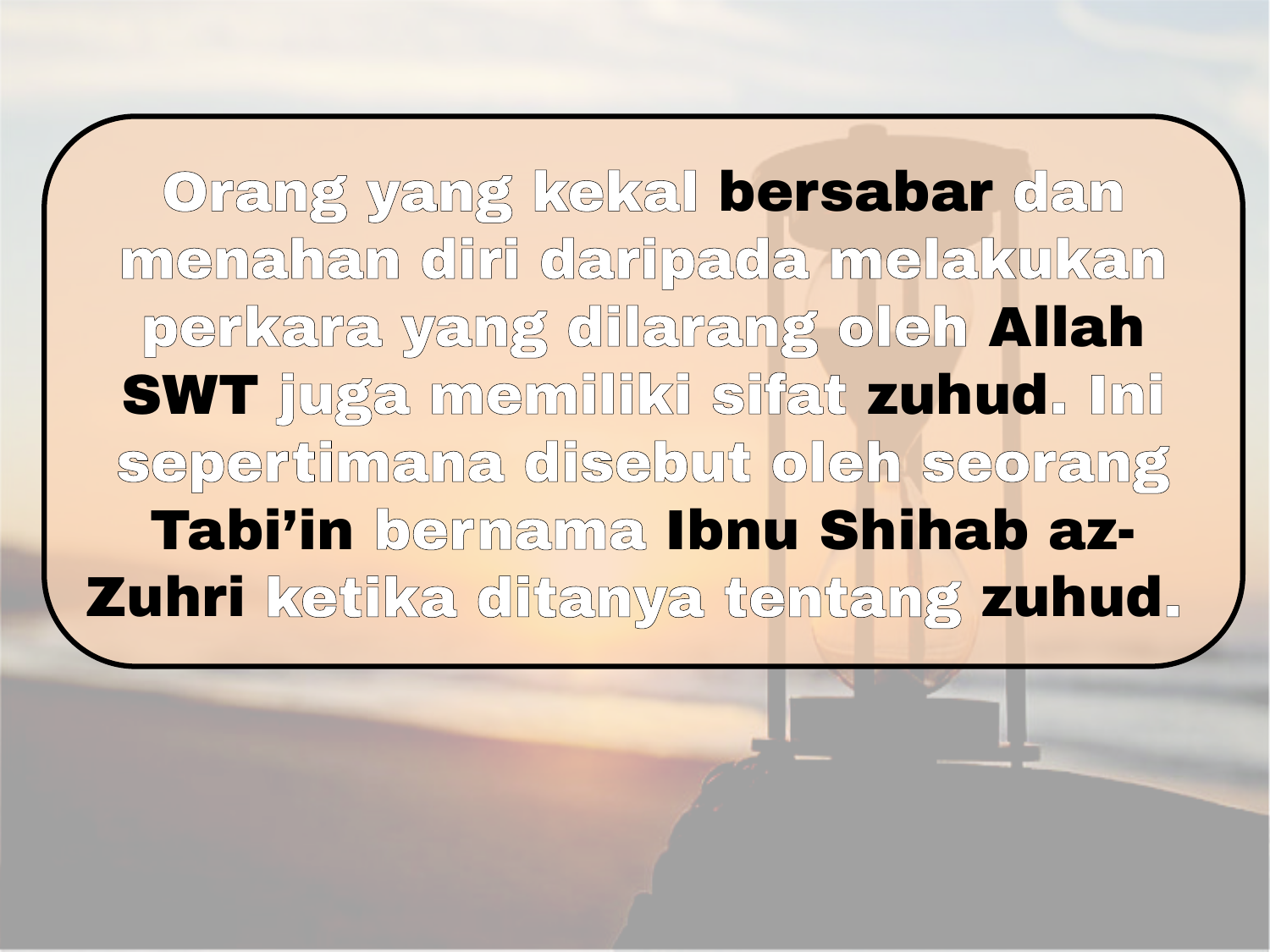

Orang yang kekal bersabar dan menahan diri daripada melakukan perkara yang dilarang oleh Allah SWT juga memiliki sifat zuhud. Ini sepertimana disebut oleh seorang Tabi’in bernama Ibnu Shihab az-Zuhri ketika ditanya tentang zuhud.